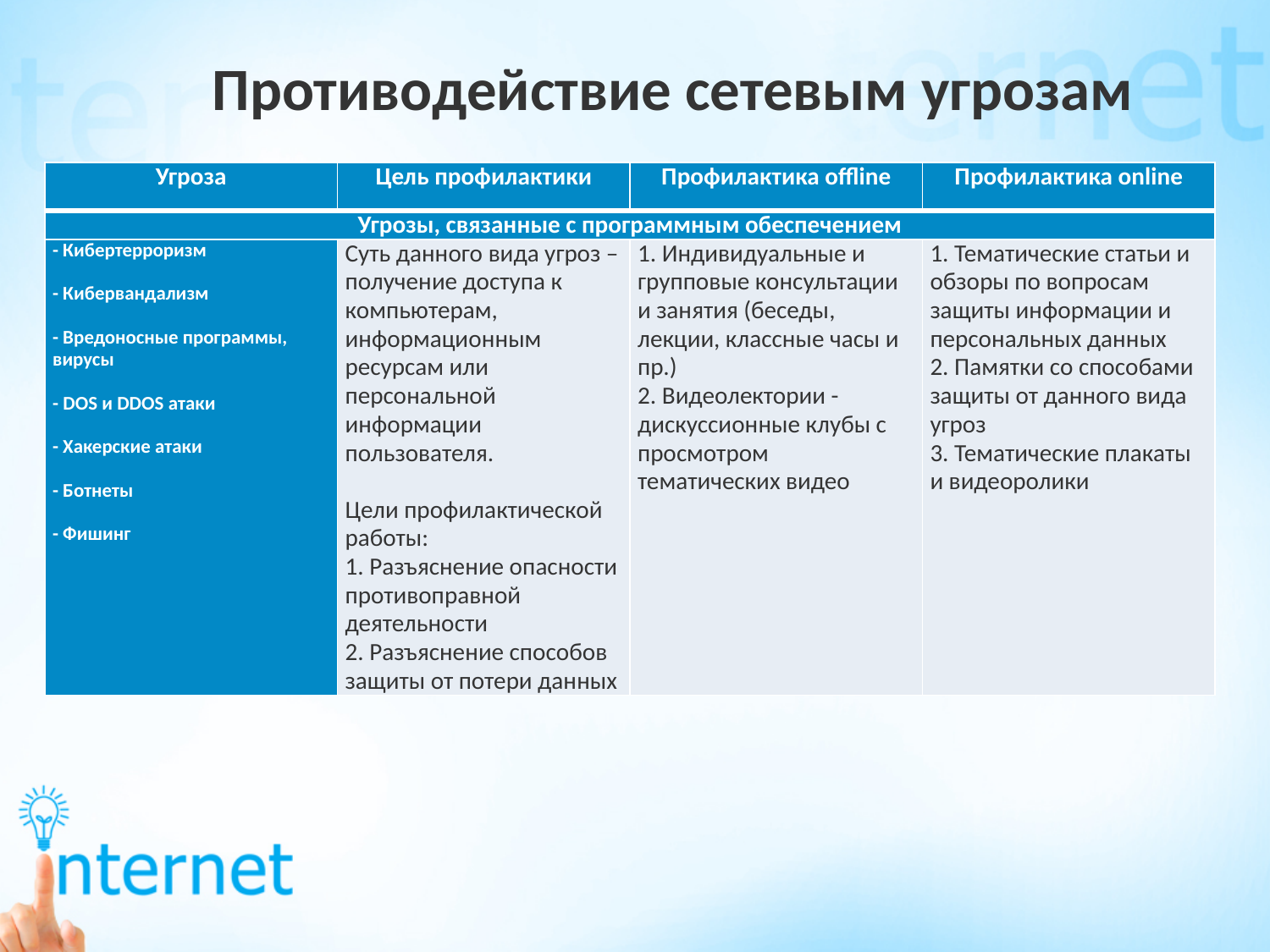

# Противодействие сетевым угрозам
| Угроза | Цель профилактики | Профилактика offline | Профилактика online |
| --- | --- | --- | --- |
| Угрозы, связанные с программным обеспечением |  |  |  |
| - Кибертерроризм - Кибервандализм - Вредоносные программы, вирусы - DOS и DDOS атаки - Хакерские атаки - Ботнеты - Фишинг | Суть данного вида угроз – получение доступа к компьютерам, информационным ресурсам или персональной информации пользователя.   Цели профилактической работы: 1. Разъяснение опасности противоправной деятельности 2. Разъяснение способов защиты от потери данных | 1. Индивидуальные и групповые консультации и занятия (беседы, лекции, классные часы и пр.) 2. Видеолектории - дискуссионные клубы с просмотром тематических видео | 1. Тематические статьи и обзоры по вопросам защиты информации и персональных данных 2. Памятки со способами защиты от данного вида угроз 3. Тематические плакаты и видеоролики |